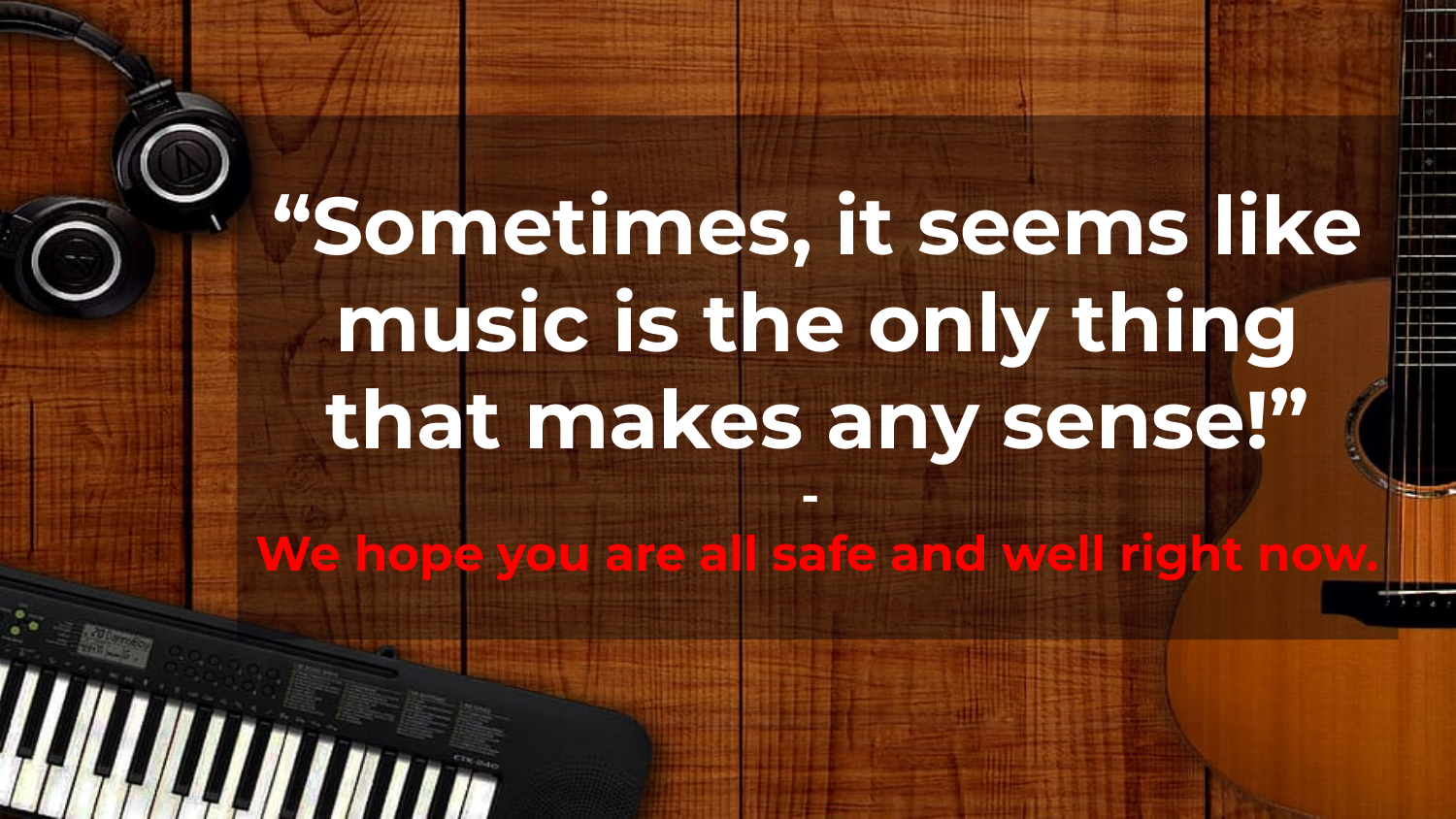

# “Sometimes, it seems like music is the only thing that makes any sense!” - We hope you are all safe and well right now.